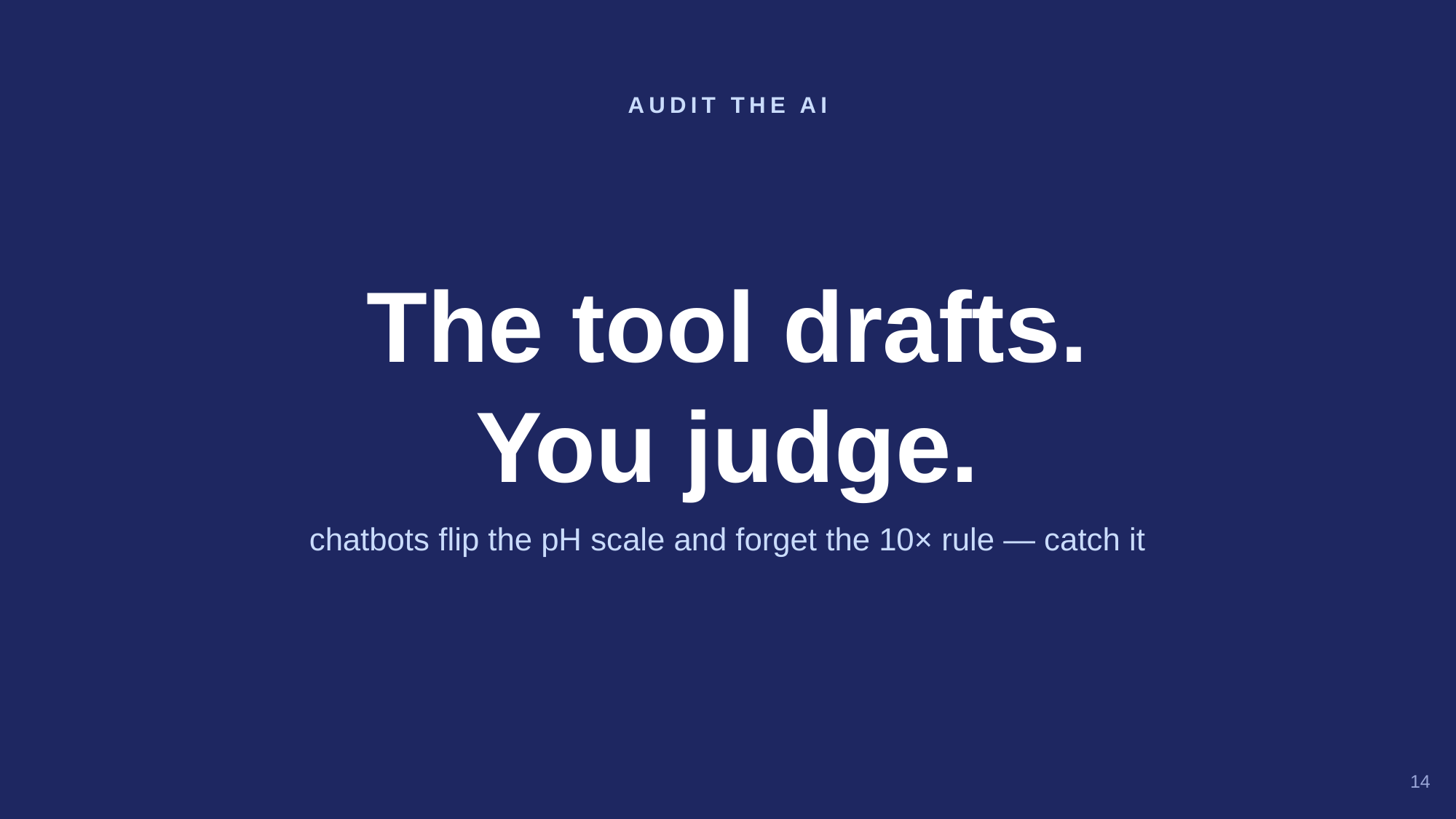

AUDIT THE AI
The tool drafts.
You judge.
chatbots flip the pH scale and forget the 10× rule — catch it
14